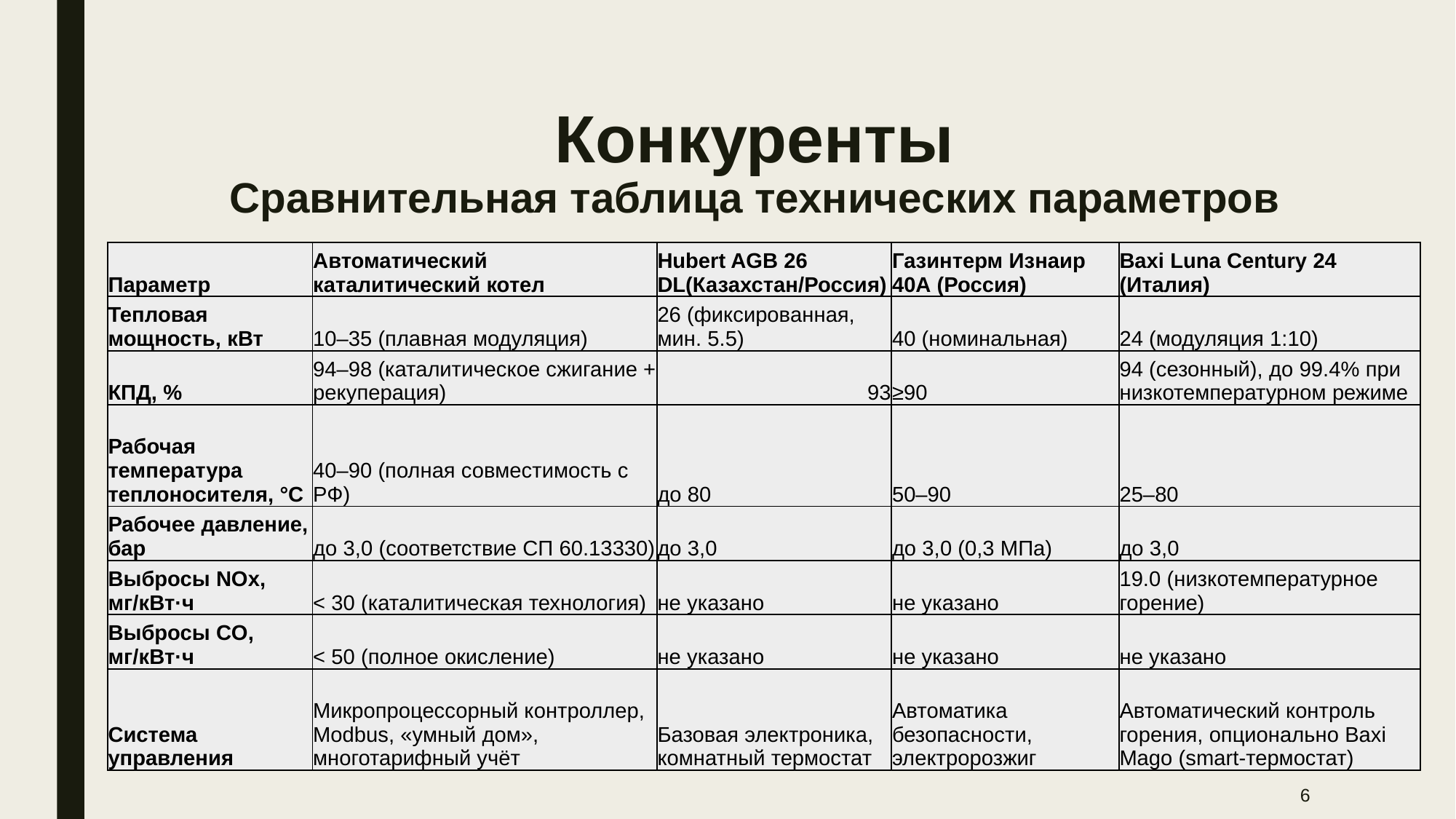

Конкуренты
Сравнительная таблица технических параметров
| Параметр | Автоматический каталитический котел | Hubert AGB 26 DL(Казахстан/Россия) | Газинтерм Изнаир 40А (Россия) | Baxi Luna Century 24 (Италия) |
| --- | --- | --- | --- | --- |
| Тепловая мощность, кВт | 10–35 (плавная модуляция) | 26 (фиксированная, мин. 5.5) | 40 (номинальная) | 24 (модуляция 1:10) |
| КПД, % | 94–98 (каталитическое сжигание + рекуперация) | 93 | ≥90 | 94 (сезонный), до 99.4% при низкотемпературном режиме |
| Рабочая температура теплоносителя, °С | 40–90 (полная совместимость с РФ) | до 80 | 50–90 | 25–80 |
| Рабочее давление, бар | до 3,0 (соответствие СП 60.13330) | до 3,0 | до 3,0 (0,3 МПа) | до 3,0 |
| Выбросы NOx, мг/кВт·ч | < 30 (каталитическая технология) | не указано | не указано | 19.0 (низкотемпературное горение) |
| Выбросы CO, мг/кВт·ч | < 50 (полное окисление) | не указано | не указано | не указано |
| Система управления | Микропроцессорный контроллер, Modbus, «умный дом», многотарифный учёт | Базовая электроника, комнатный термостат | Автоматика безопасности, электророзжиг | Автоматический контроль горения, опционально Baxi Mago (smart-термостат) |
6